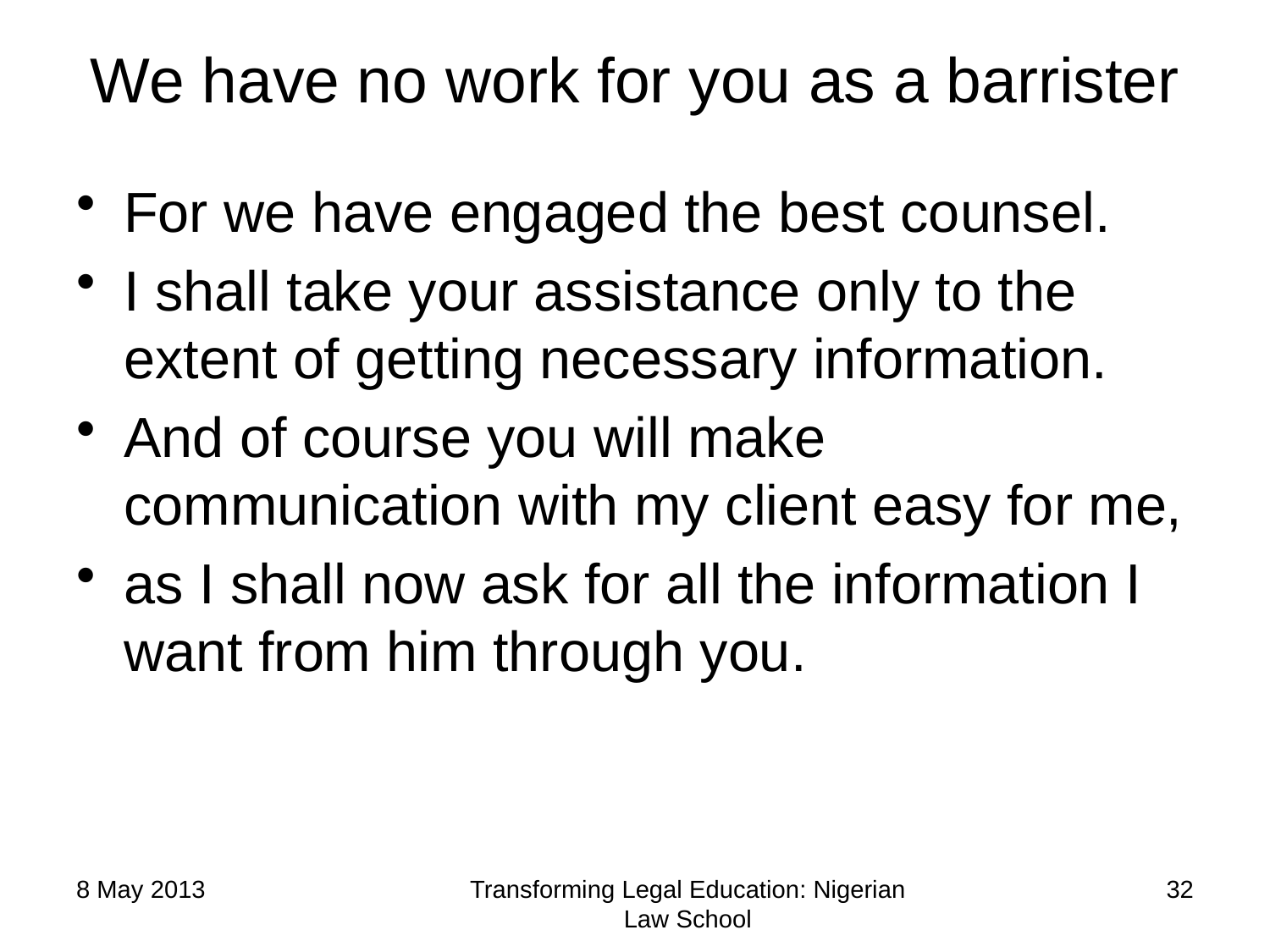

# We have no work for you as a barrister
For we have engaged the best counsel.
I shall take your assistance only to the extent of getting necessary information.
And of course you will make communication with my client easy for me,
as I shall now ask for all the information I want from him through you.
8 May 2013
Transforming Legal Education: Nigerian Law School
32